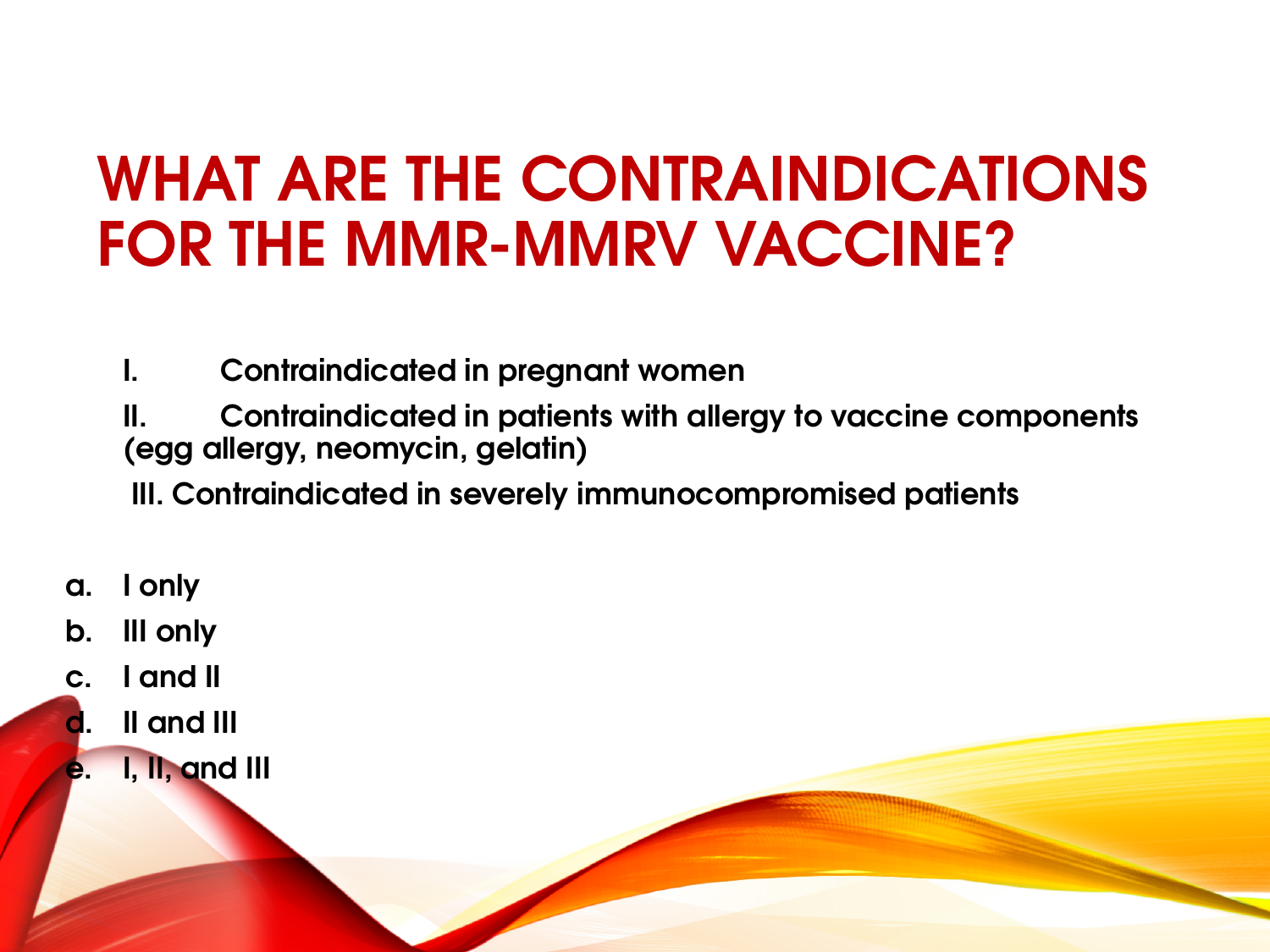

# What are the contraindications for the MMR-MMRV vaccine?
	I. 	Contraindicated in pregnant women
	II. 	Contraindicated in patients with allergy to vaccine components 	(egg allergy, neomycin, gelatin)
	 III. Contraindicated in severely immunocompromised patients

I only
III only
I and II
II and III
I, II, and III